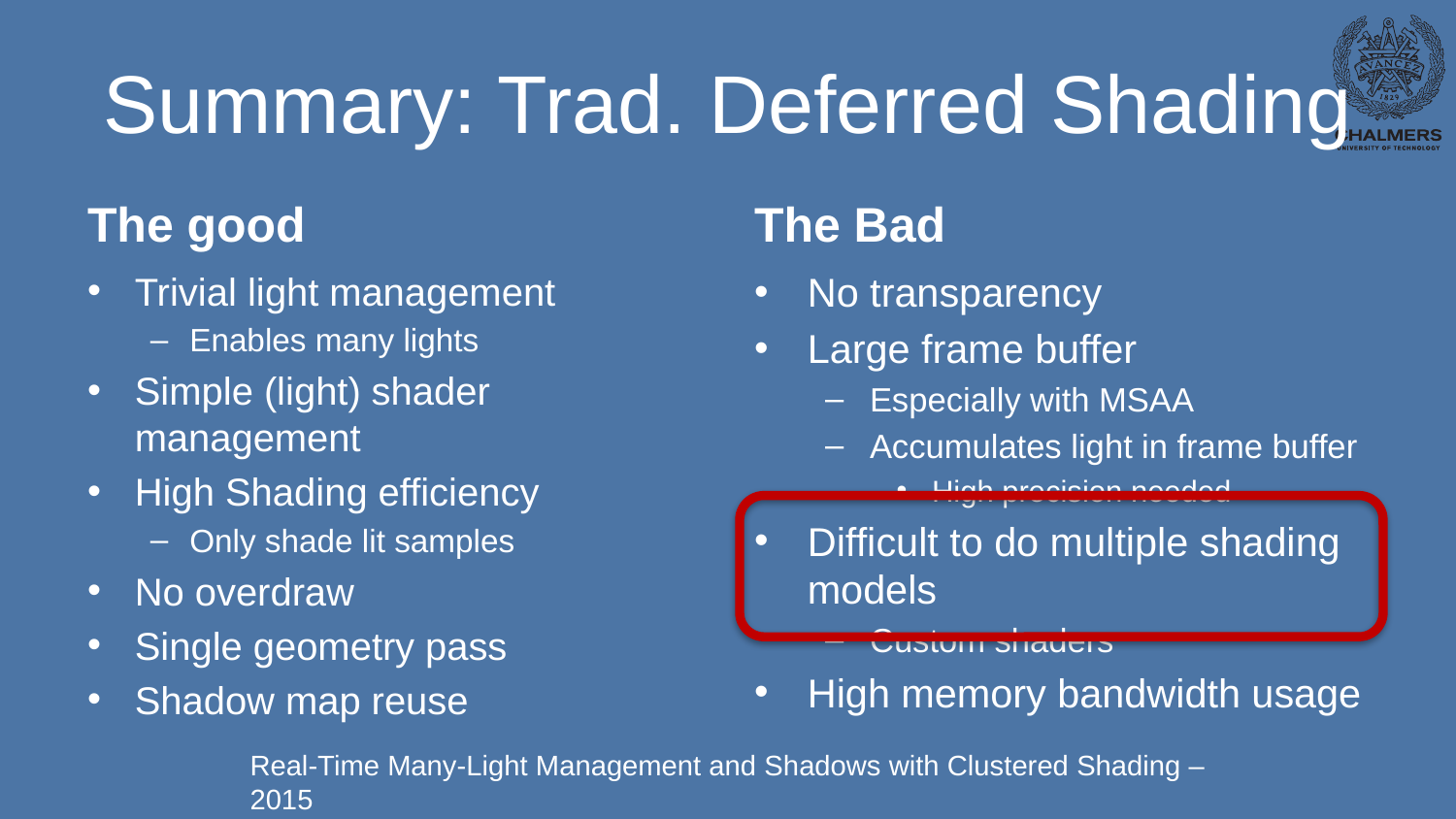

# Summary: Trad. Deferred Shading
The good
The Bad
Trivial light management
Enables many lights
Simple (light) shader management
High Shading efficiency
Only shade lit samples
No overdraw
Single geometry pass
Shadow map reuse

No transparency
Large frame buffer
Especially with MSAA
Accumulates light in frame buffer
High precision needed
Difficult to do multiple shading models
Custom shaders
High memory bandwidth usage